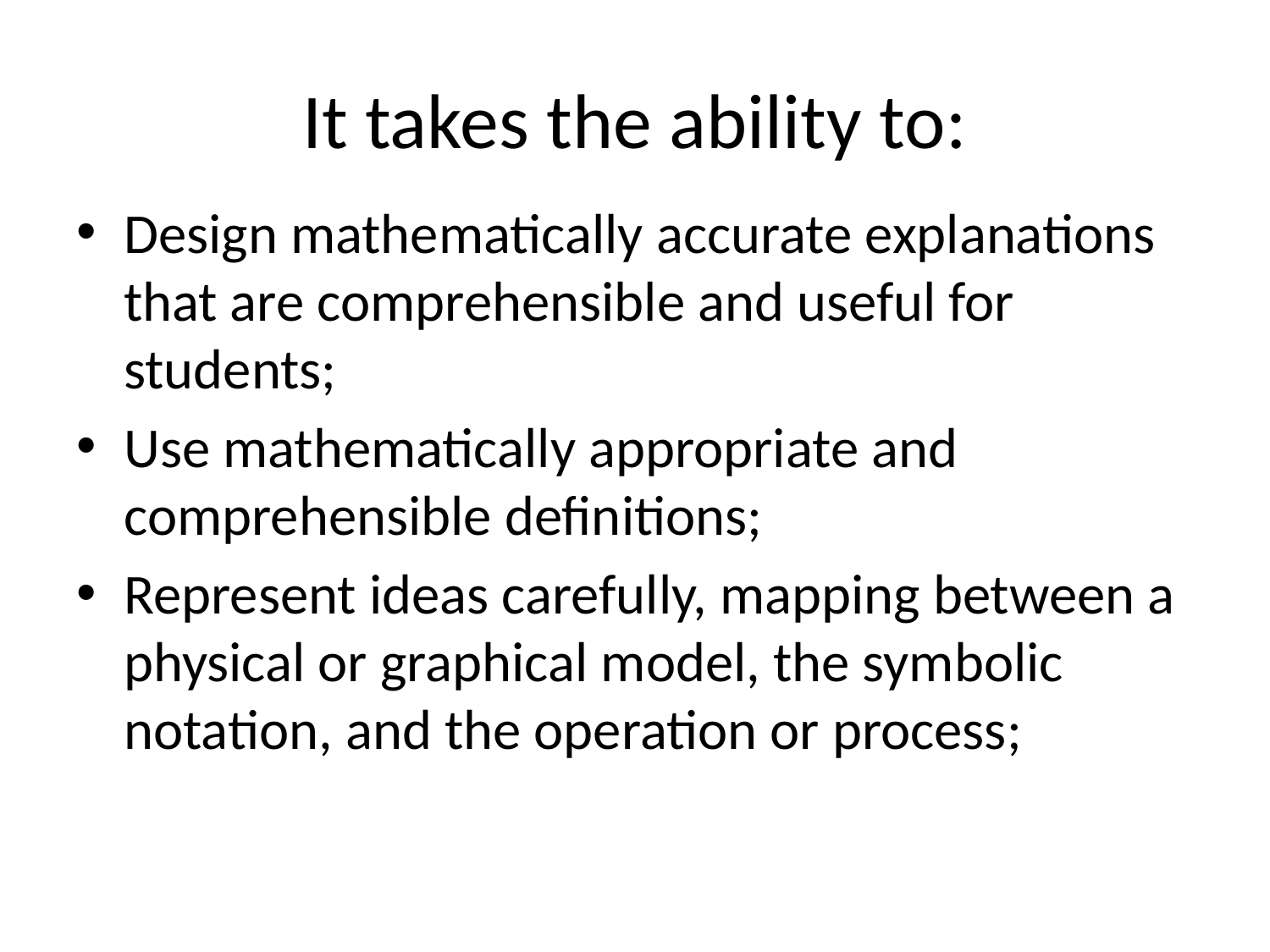

# It takes the ability to:
Design mathematically accurate explanations that are comprehensible and useful for students;
Use mathematically appropriate and comprehensible definitions;
Represent ideas carefully, mapping between a physical or graphical model, the symbolic notation, and the operation or process;